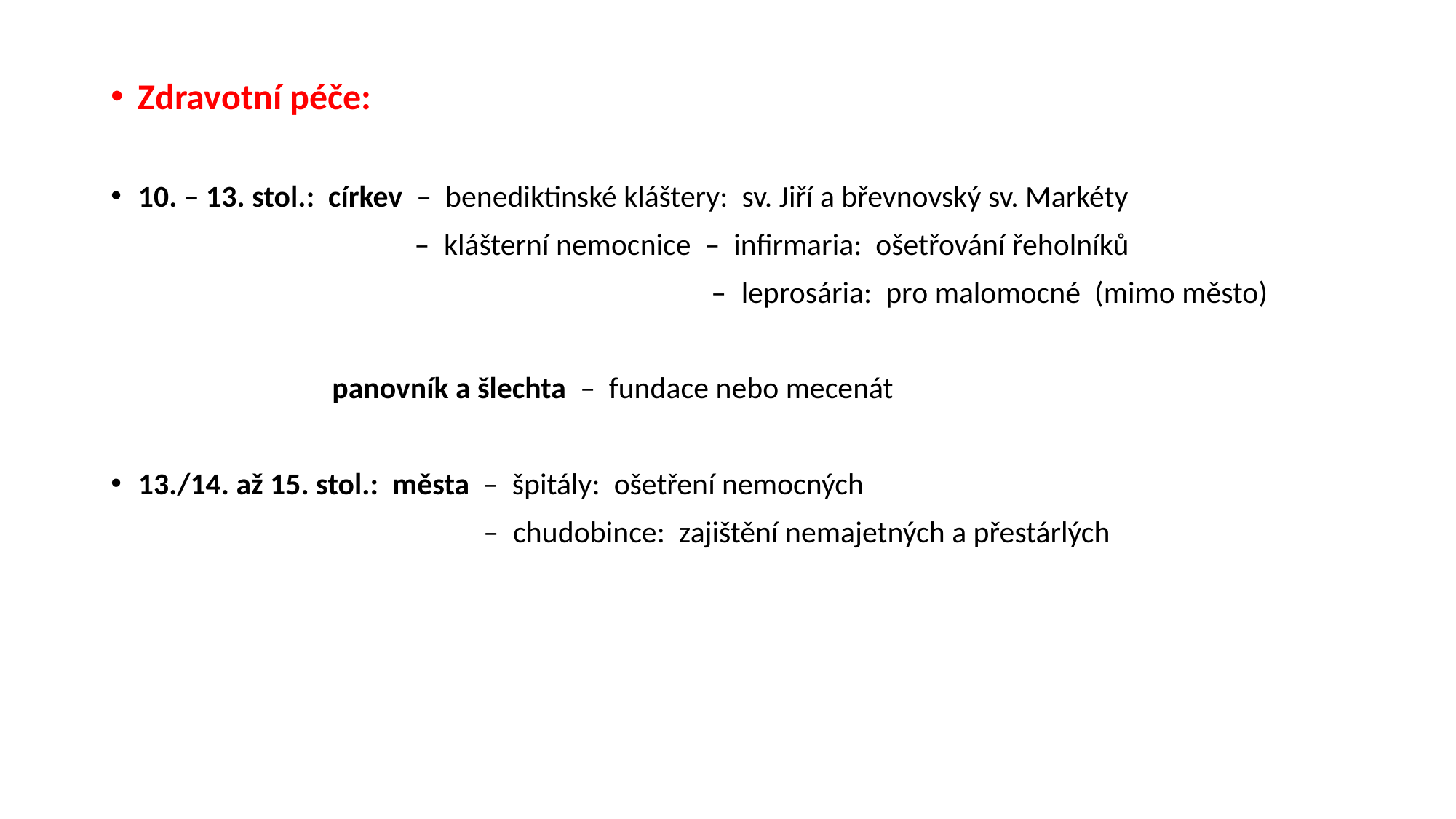

Zdravotní péče:

10. – 13. stol.:  církev  –  benediktinské kláštery:  sv. Jiří a břevnovský sv. Markéty
                                            –  klášterní nemocnice  –  infirmaria:  ošetřování řeholníků
                                                                                       –  leprosária:  pro malomocné  (mimo město)

                                panovník a šlechta  –  fundace nebo mecenát

13./14. až 15. stol.:  města  –  špitály:  ošetření nemocných
                                                      –  chudobince:  zajištění nemajetných a přestárlých